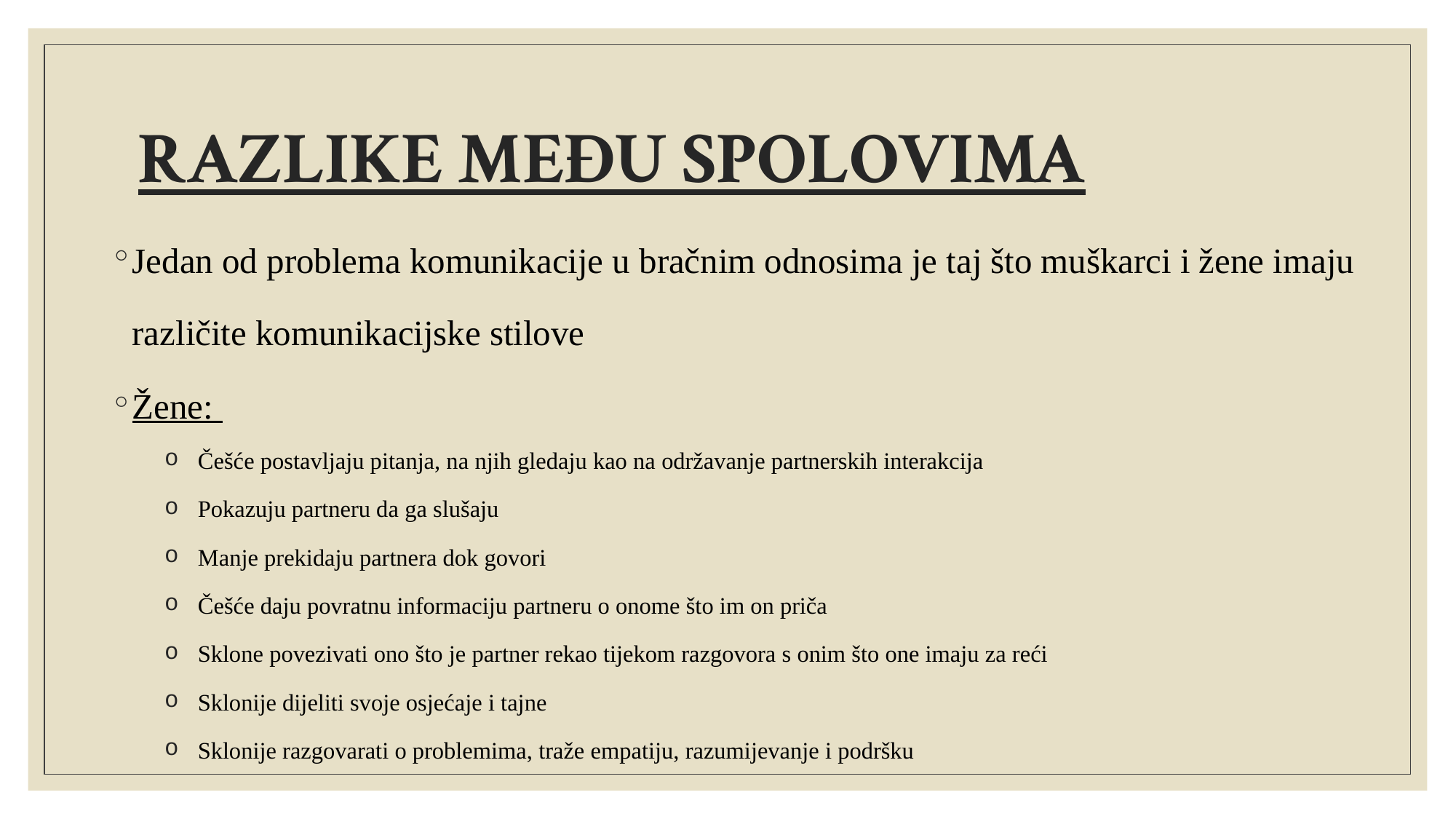

# RAZLIKE MEĐU SPOLOVIMA
Jedan od problema komunikacije u bračnim odnosima je taj što muškarci i žene imaju različite komunikacijske stilove
Žene:
Češće postavljaju pitanja, na njih gledaju kao na održavanje partnerskih interakcija
Pokazuju partneru da ga slušaju
Manje prekidaju partnera dok govori
Češće daju povratnu informaciju partneru o onome što im on priča
Sklone povezivati ono što je partner rekao tijekom razgovora s onim što one imaju za reći
Sklonije dijeliti svoje osjećaje i tajne
Sklonije razgovarati o problemima, traže empatiju, razumijevanje i podršku